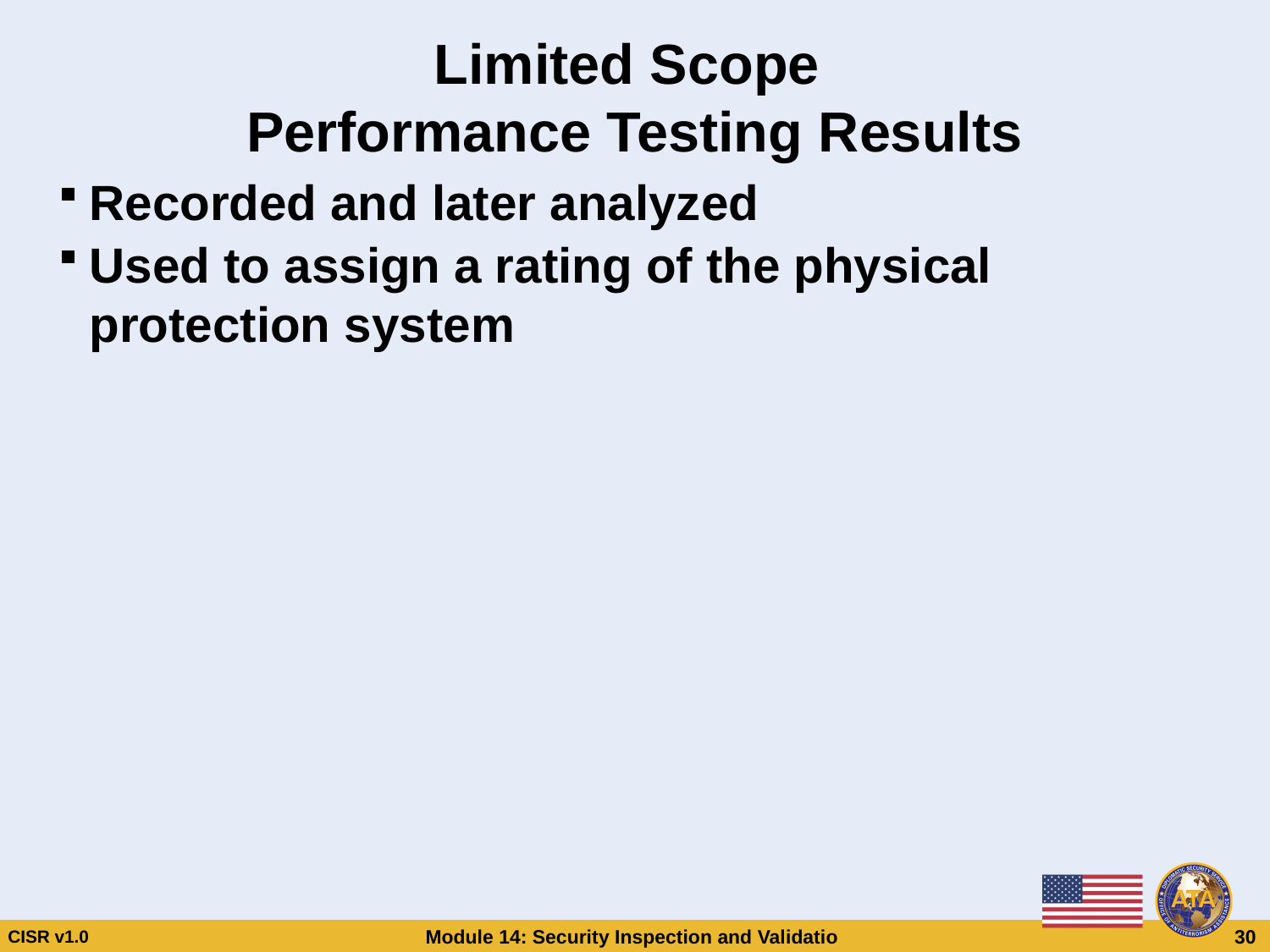

# Limited Scope Performance Testing Results
Recorded and later analyzed
Used to assign a rating of the physical protection system
Limited Scope
Performance Testing Results
Recorded and later analyzed
Used to assign a rating of the physical protection system
CISR v1.0
Module 14: Security Inspection and Validation
 30